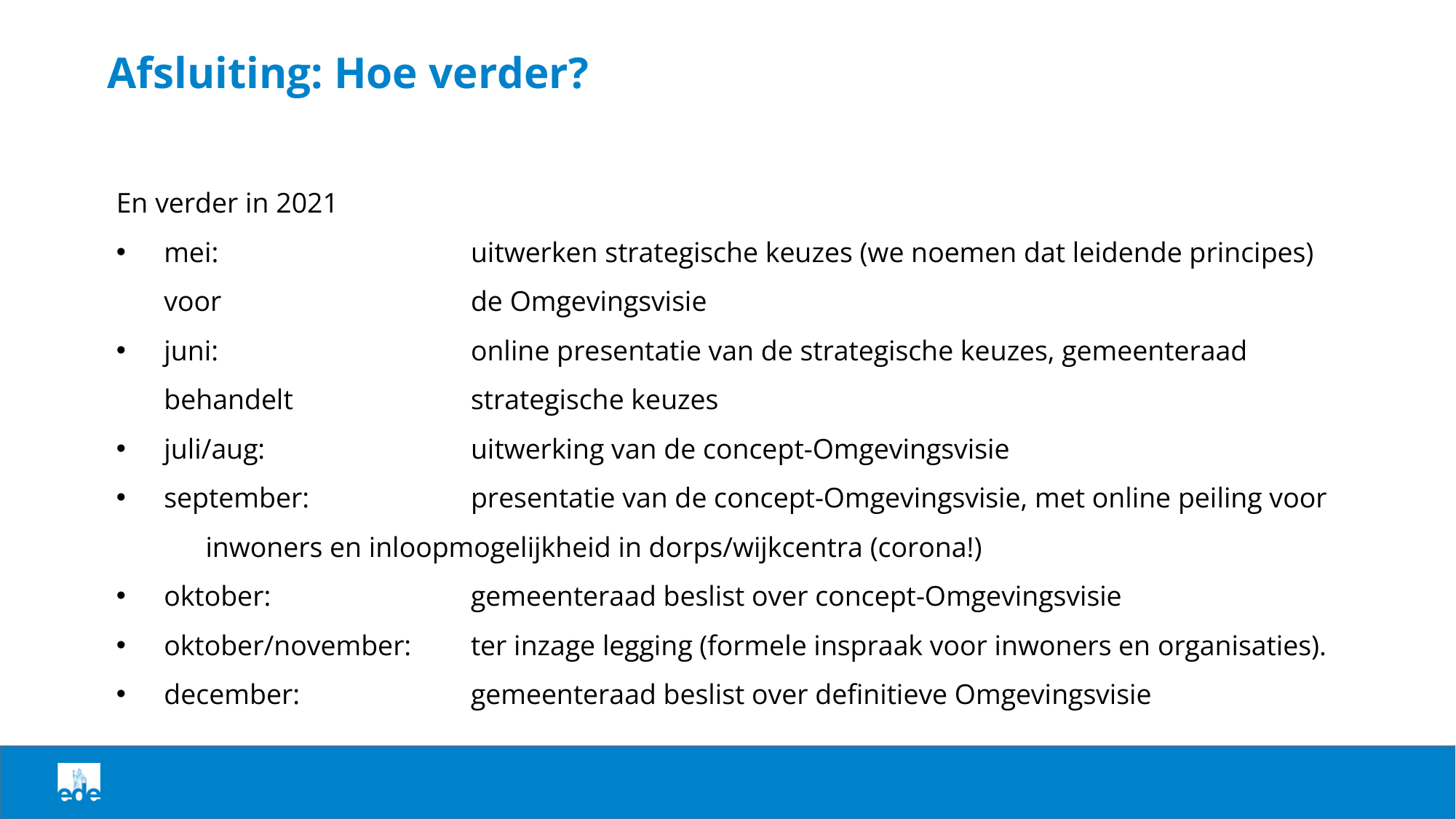

# Afsluiting: Hoe verder?
En verder in 2021
mei: 	uitwerken strategische keuzes (we noemen dat leidende principes) voor 	de Omgevingsvisie
juni: 	online presentatie van de strategische keuzes, gemeenteraad behandelt 	strategische keuzes
juli/aug: 	uitwerking van de concept-Omgevingsvisie
september: 	presentatie van de concept-Omgevingsvisie, met online peiling voor
	inwoners en inloopmogelijkheid in dorps/wijkcentra (corona!)
oktober: 	gemeenteraad beslist over concept-Omgevingsvisie
oktober/november: 	ter inzage legging (formele inspraak voor inwoners en organisaties).
december: 	gemeenteraad beslist over definitieve Omgevingsvisie